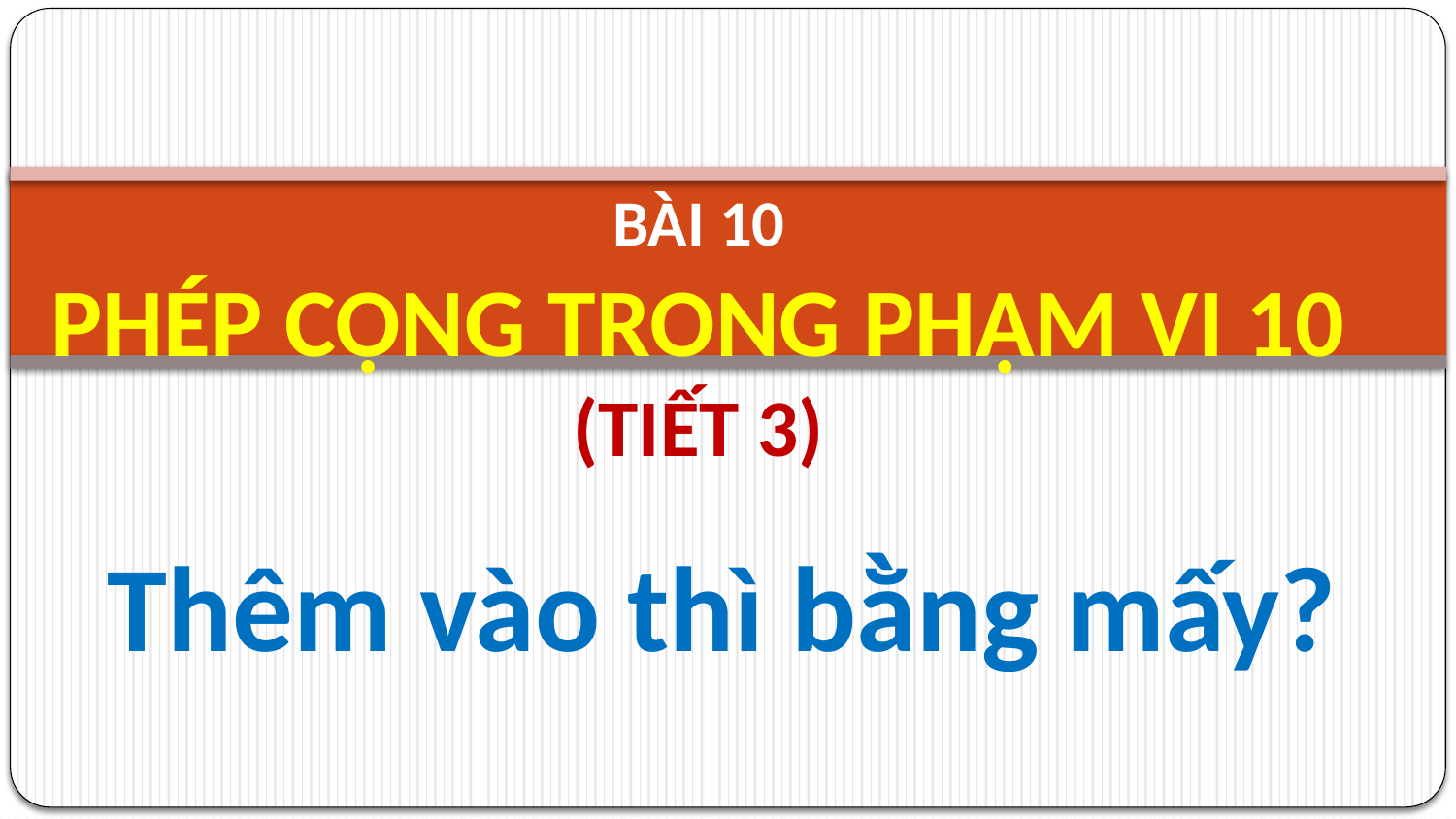

BÀI 10
PHÉP CỘNG TRONG PHẠM VI 10
(TIẾT 3)
Thêm vào thì bằng mấy?